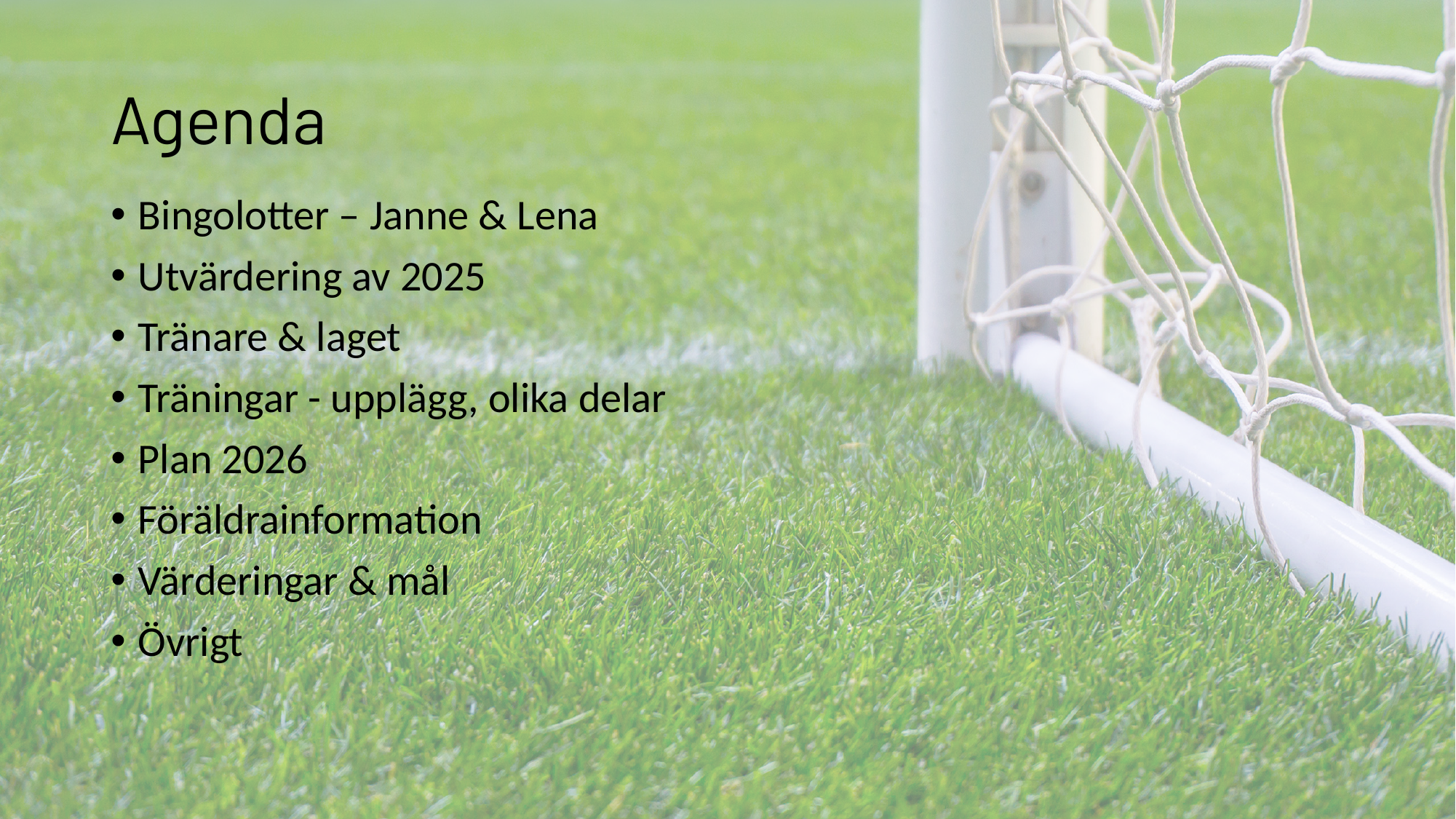

# Agenda
Bingolotter – Janne & Lena
Utvärdering av 2025
Tränare & laget
Träningar - upplägg, olika delar
Plan 2026
Föräldrainformation
Värderingar & mål
Övrigt